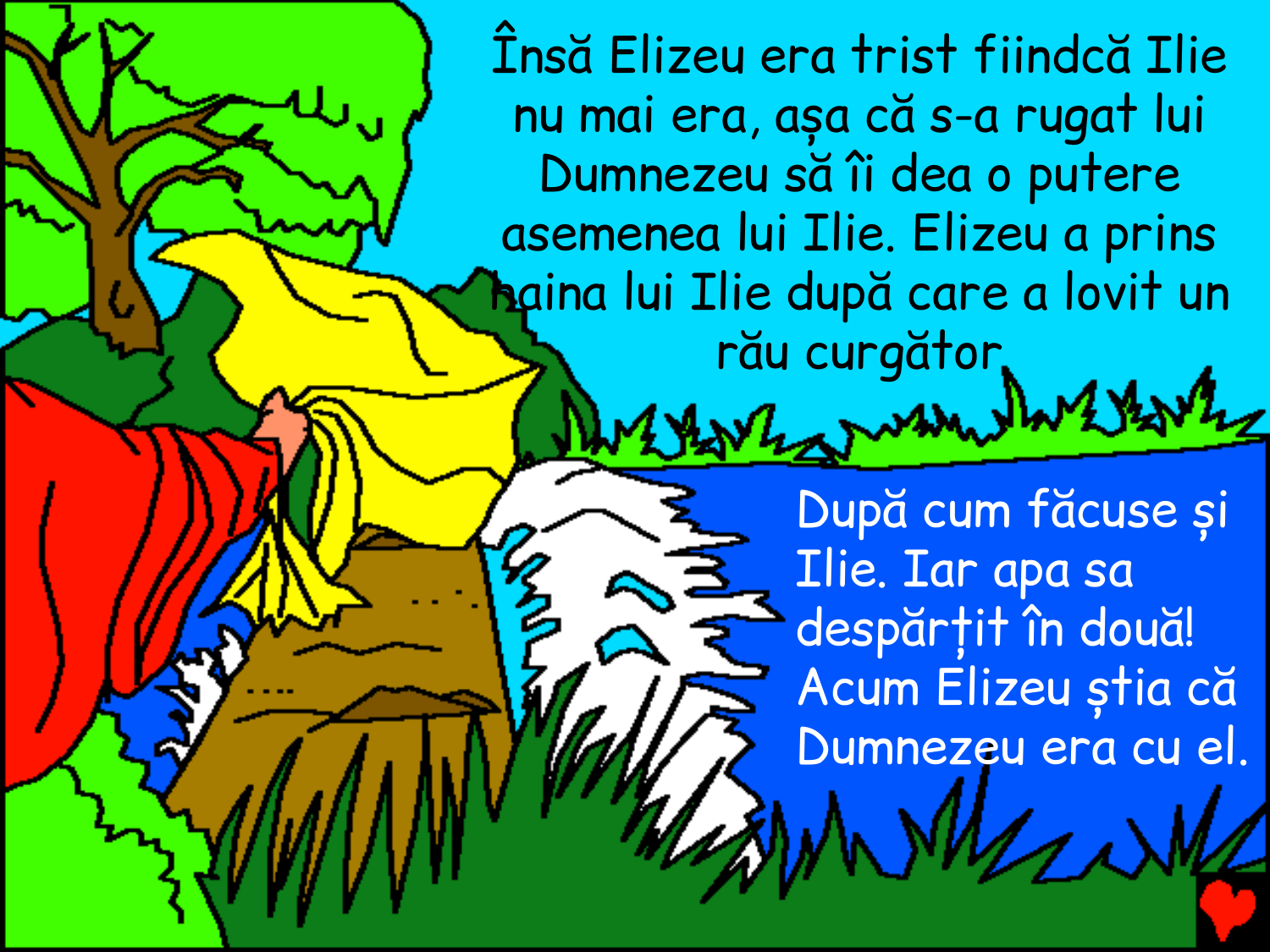

Însă Elizeu era trist fiindcă Ilie nu mai era, așa că s-a rugat lui Dumnezeu să îi dea o putere asemenea lui Ilie. Elizeu a prins haina lui Ilie după care a lovit un rău curgător
După cum făcuse și Ilie. Iar apa sa despărțit în două! Acum Elizeu știa că Dumnezeu era cu el.